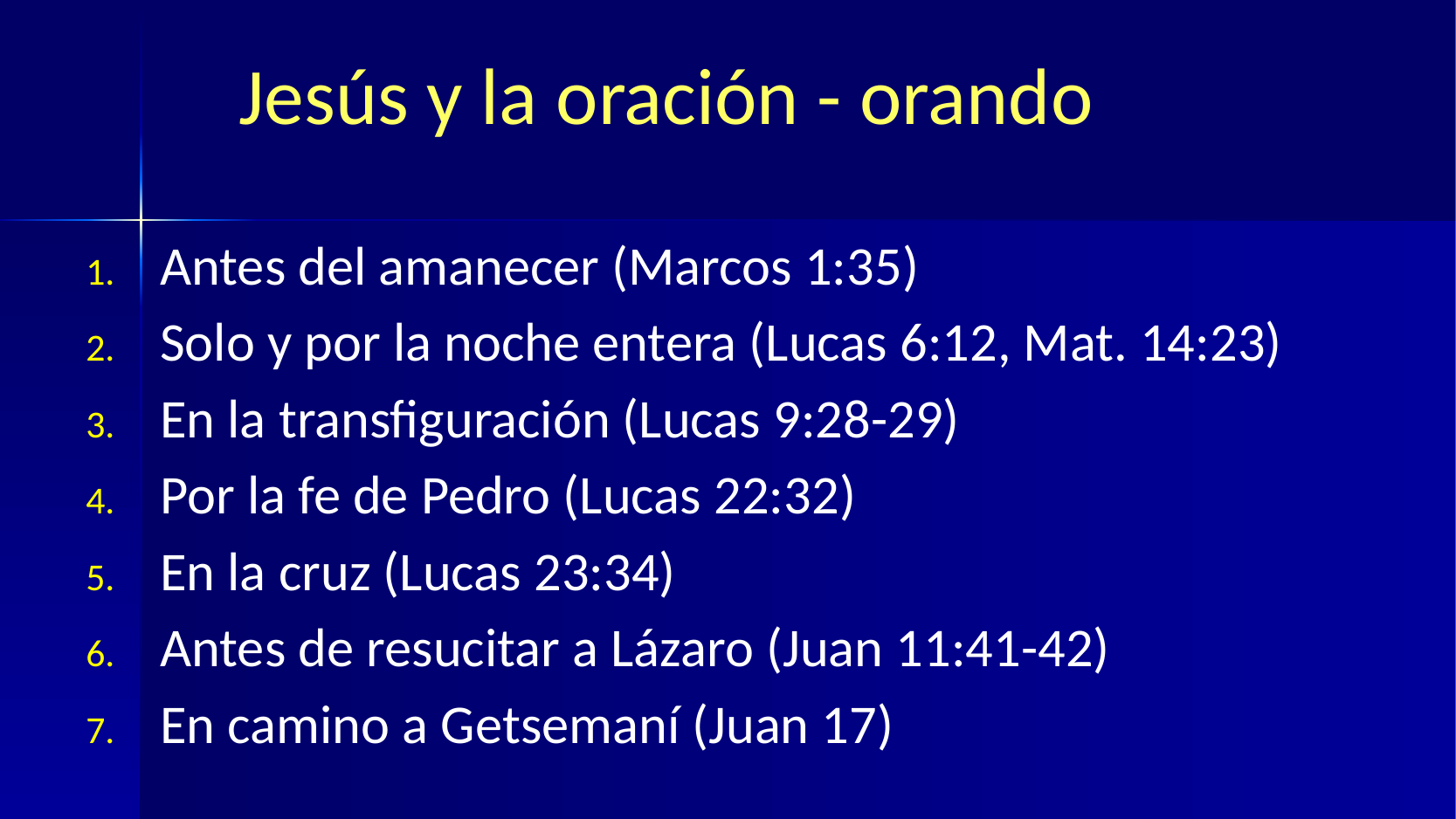

# Jesús y la oración - orando
Antes del amanecer (Marcos 1:35)
Solo y por la noche entera (Lucas 6:12, Mat. 14:23)
En la transfiguración (Lucas 9:28-29)
Por la fe de Pedro (Lucas 22:32)
En la cruz (Lucas 23:34)
Antes de resucitar a Lázaro (Juan 11:41-42)
En camino a Getsemaní (Juan 17)